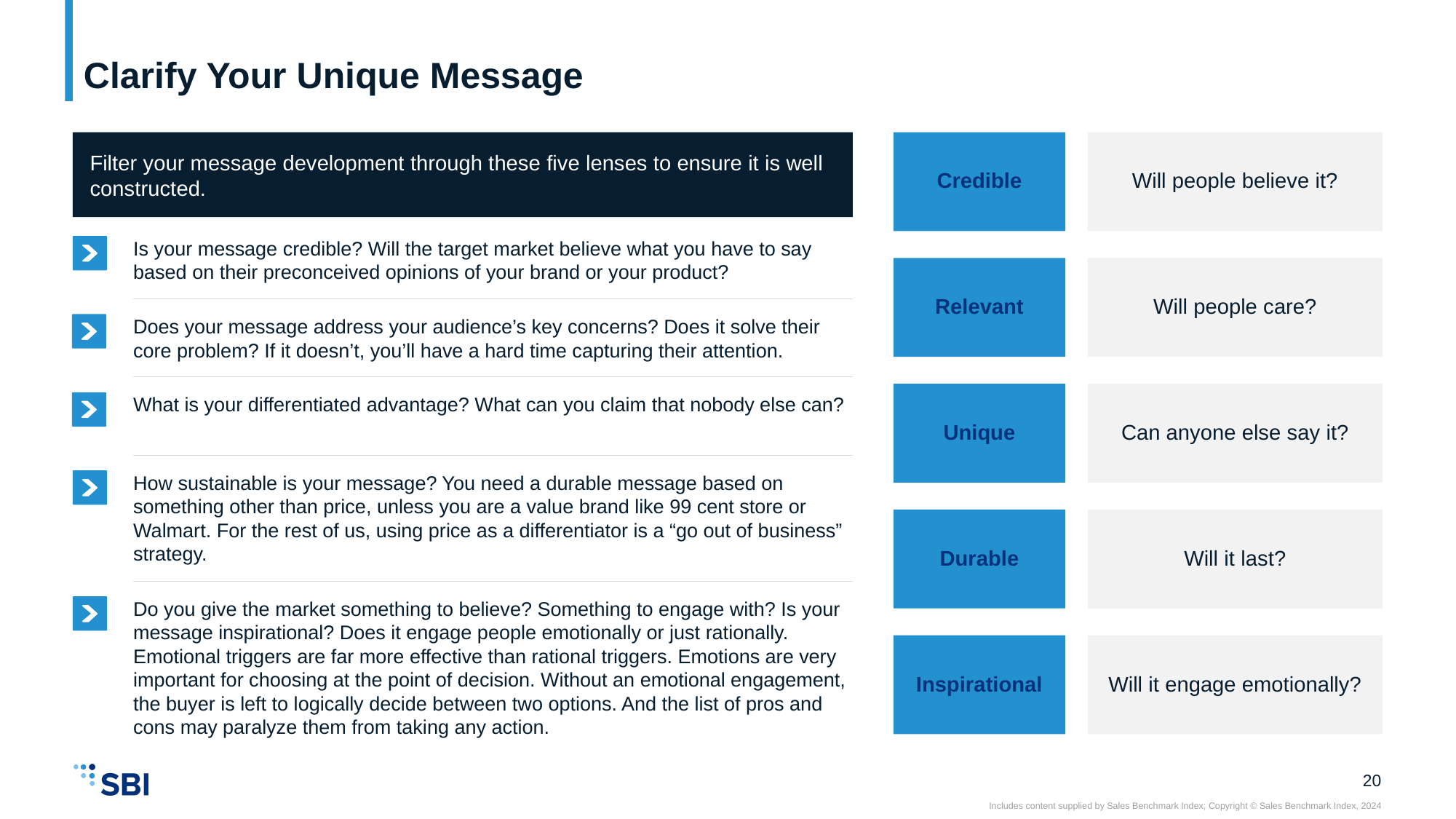

# Clarify Your Unique Message
Filter your message development through these five lenses to ensure it is well constructed.
Credible
Will people believe it?

Is your message credible? Will the target market believe what you have to say based on their preconceived opinions of your brand or your product?
Relevant
Will people care?

Does your message address your audience’s key concerns? Does it solve their core problem? If it doesn’t, you’ll have a hard time capturing their attention.
Unique
Can anyone else say it?

What is your differentiated advantage? What can you claim that nobody else can?

How sustainable is your message? You need a durable message based on something other than price, unless you are a value brand like 99 cent store or Walmart. For the rest of us, using price as a differentiator is a “go out of business” strategy.
Durable
Will it last?

Do you give the market something to believe? Something to engage with? Is your message inspirational? Does it engage people emotionally or just rationally. Emotional triggers are far more effective than rational triggers. Emotions are very important for choosing at the point of decision. Without an emotional engagement, the buyer is left to logically decide between two options. And the list of pros and cons may paralyze them from taking any action.
Inspirational
Will it engage emotionally?